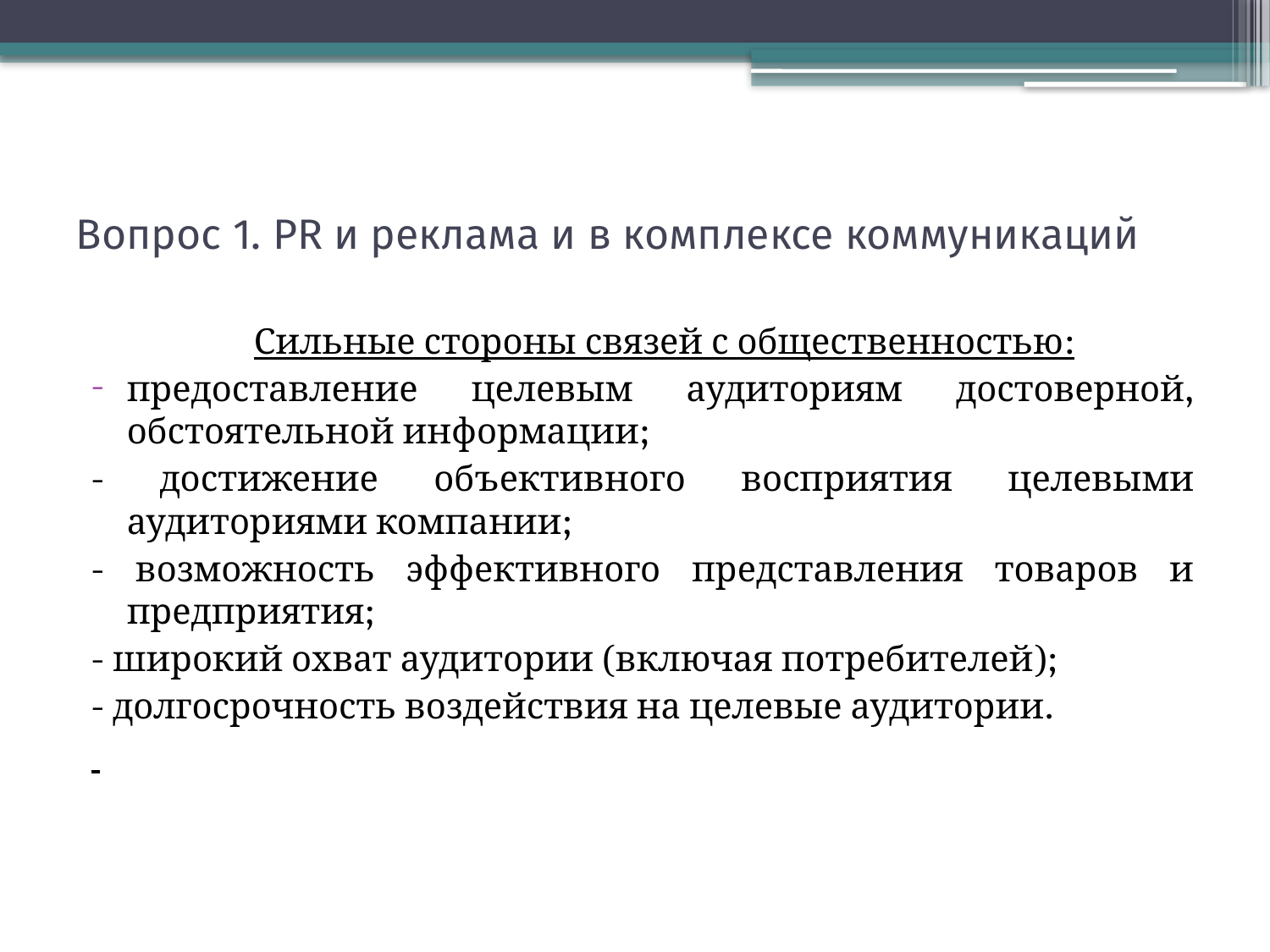

# Вопрос 1. PR и реклама и в комплексе коммуникаций
		Сильные стороны связей с общественностью:
предоставление целевым аудиториям достоверной, обстоятельной информации;
- достижение объективного восприятия целевыми аудиториями компании;
- возможность эффективного представления товаров и предприятия;
- широкий охват аудитории (включая потребителей);
- долгосрочность воздействия на целевые аудитории.